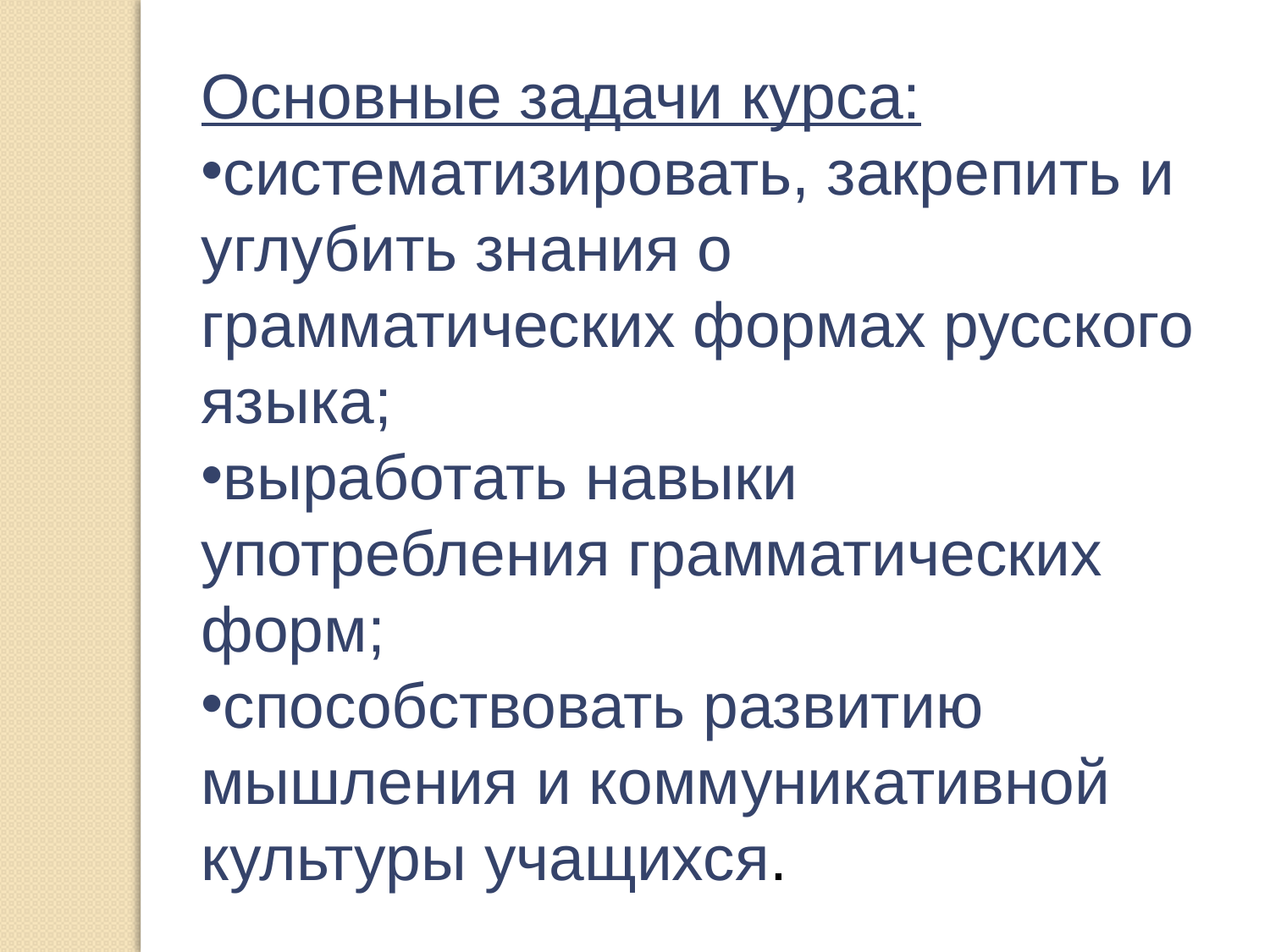

Основные задачи курса:
систематизировать, закрепить и углубить знания о грамматических формах русского языка;
выработать навыки употребления грамматических форм;
способствовать развитию мышления и коммуникативной культуры учащихся.